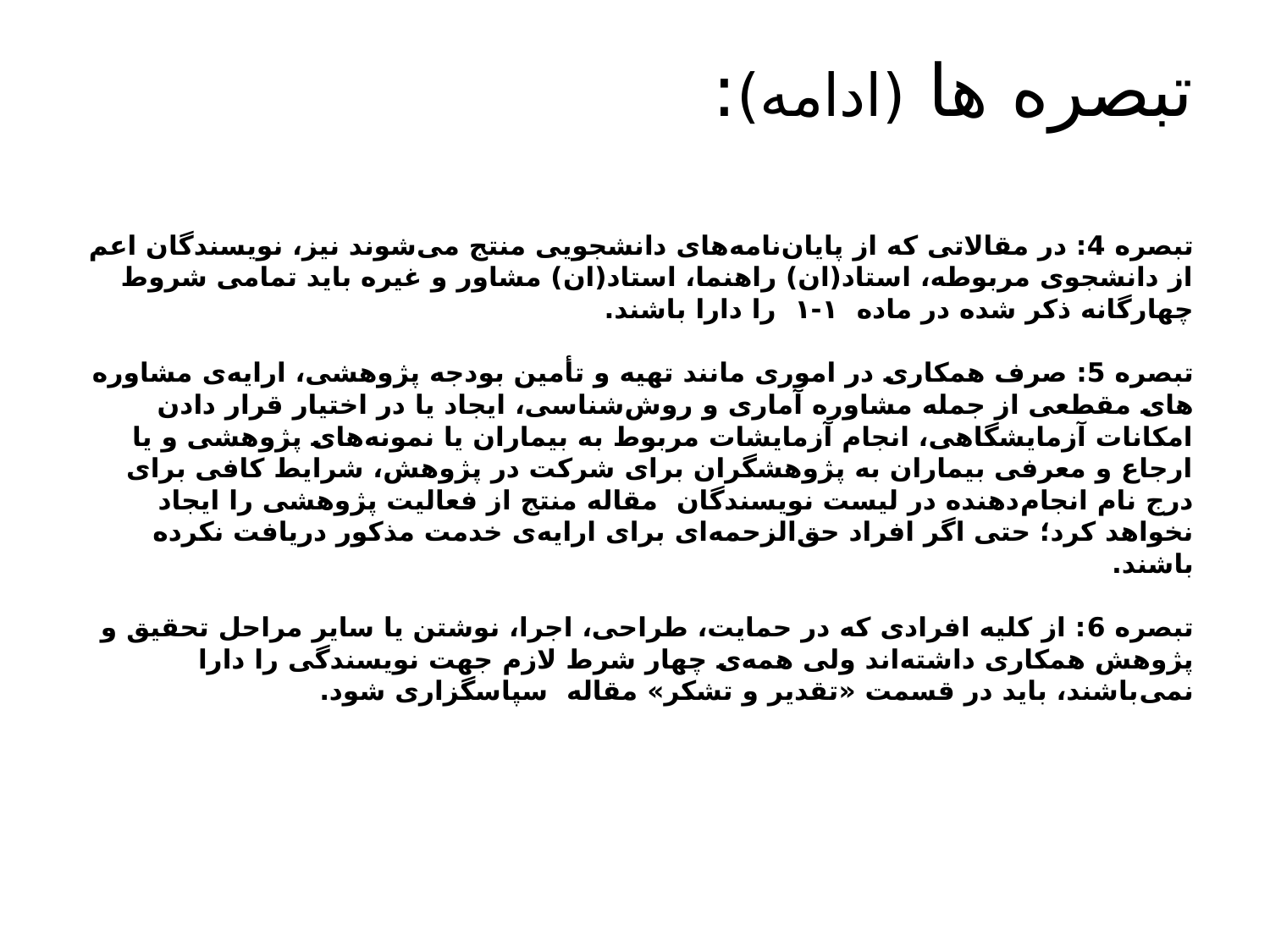

# تبصره ها (ادامه):
تبصره 4: در مقالاتی که از پایان­‌نامه‌­های دانشجویی منتج می‌­شوند نیز، نویسندگان اعم از دانشجوی مربوطه، استاد(ان) راهنما، استاد(ان) مشاور و غیره باید تمامی شروط چهارگانه ذکر شده در ماده  ۱-۱  را دارا باشند.
تبصره 5: صرف همکاری در اموری مانند تهیه و تأمین بودجه پژوهشی، ارایه­‌ی مشاوره‌­های مقطعی از جمله مشاوره آماری و روش‌شناسی، ایجاد یا در اختیار قرار دادن امکانات آزمایشگاهی، انجام آزمایشات مربوط به بیماران یا نمونه‌­های پژوهشی و یا ارجاع و معرفی بیماران به پژوهشگران برای شرکت در پژوهش، شرایط کافی برای درج نام انجام‌دهنده در لیست نویسندگان  مقاله منتج از فعالیت پژوهشی را ایجاد نخواهد کرد؛ حتی اگر افراد حق‌الزحمه‌‌‌ای برای ارایه‌­ی خدمت مذکور دریافت نکرده باشند.
تبصره 6: از کلیه افرادی که در حمایت، طراحی، اجرا، نوشتن یا سایر مراحل تحقیق و پژوهش همکاری داشته­‌اند ولی همه‌­ی چهار شرط لازم جهت نویسندگی را دارا نمی‌باشند، باید در قسمت «تقدیر و تشکر» مقاله  سپاسگزاری شود.
تبصره ۸: فردی که فقط مترجم یا ویراستار دست‌نوشته است دارای شرایط نویسندگی نیست. در موردی که ترجمه متن توسط مترجمی غیر از نویسندگان انجام می­‌شود، لازم است این موضوع  در بخش «تقدیر و تشکر» اشاره شود و از مترجم سپاسگزاری شود.